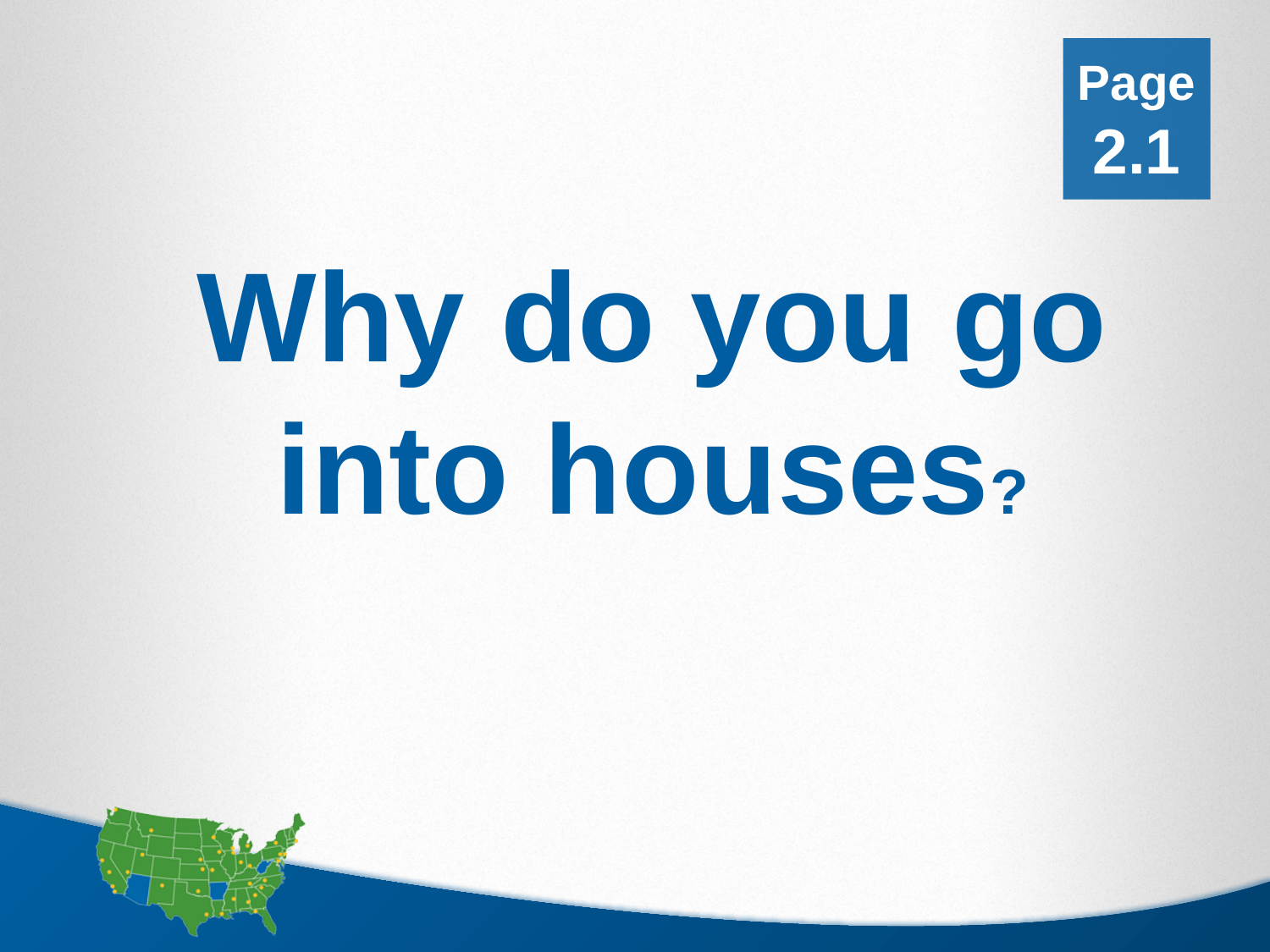

Page 2.1
Why do you go into houses?